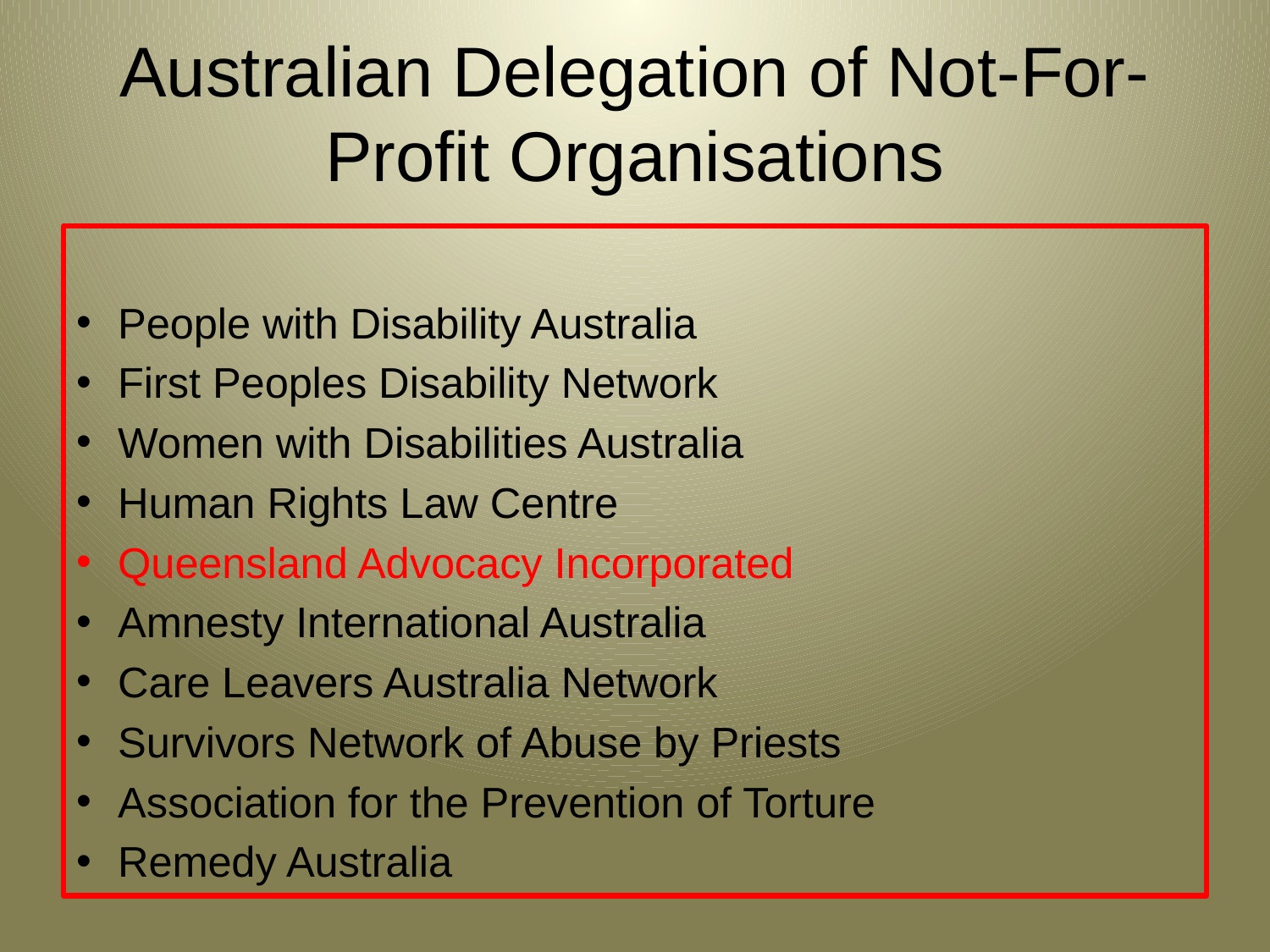

# Australian Delegation of Not-For-Profit Organisations

People with Disability Australia
First Peoples Disability Network
Women with Disabilities Australia
Human Rights Law Centre
Queensland Advocacy Incorporated
Amnesty International Australia
Care Leavers Australia Network
Survivors Network of Abuse by Priests
Association for the Prevention of Torture
Remedy Australia